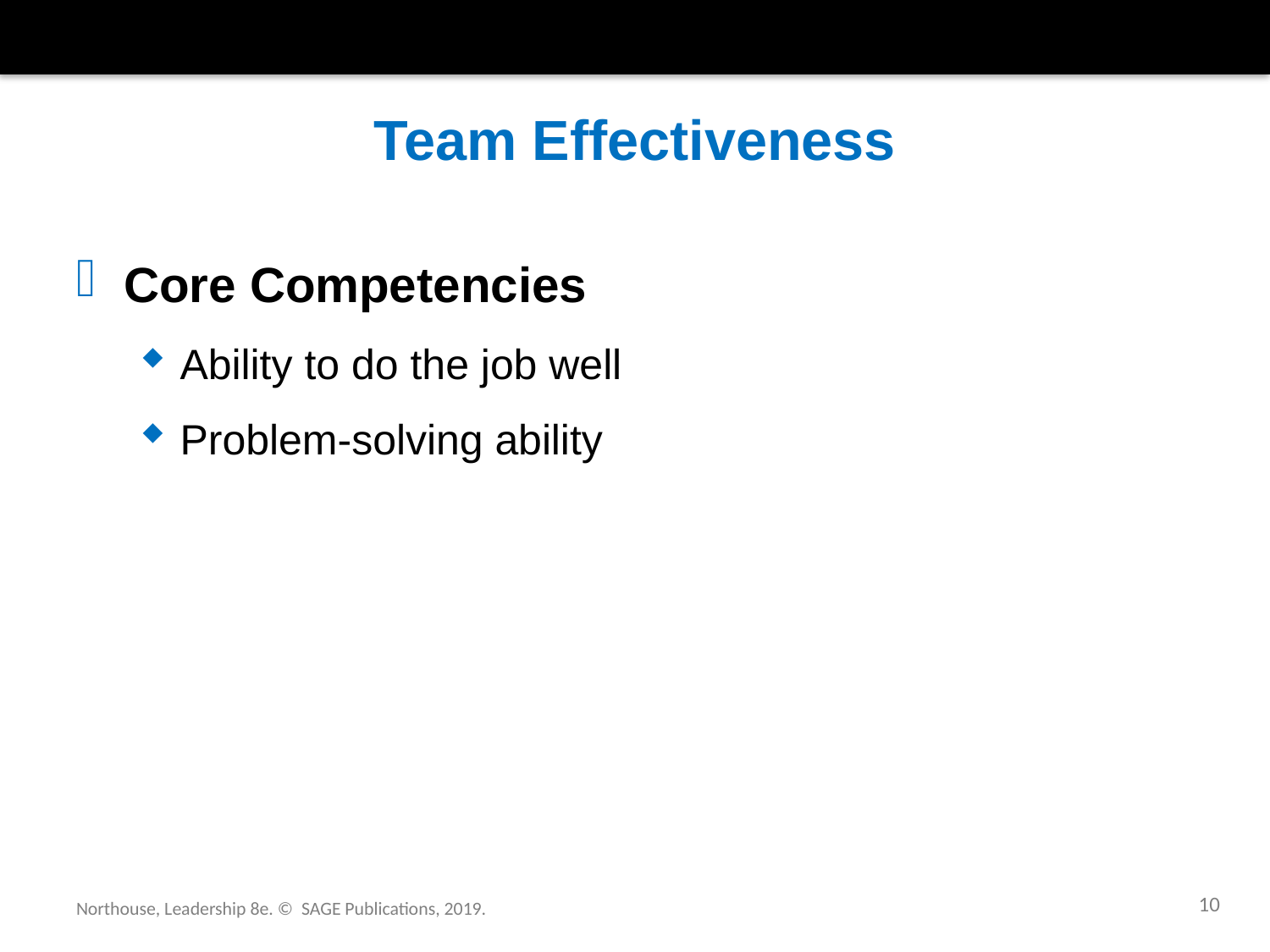

# Team Effectiveness
Core Competencies
Ability to do the job well
Problem-solving ability

10
Northouse, Leadership 8e. ©  SAGE Publications, 2019.